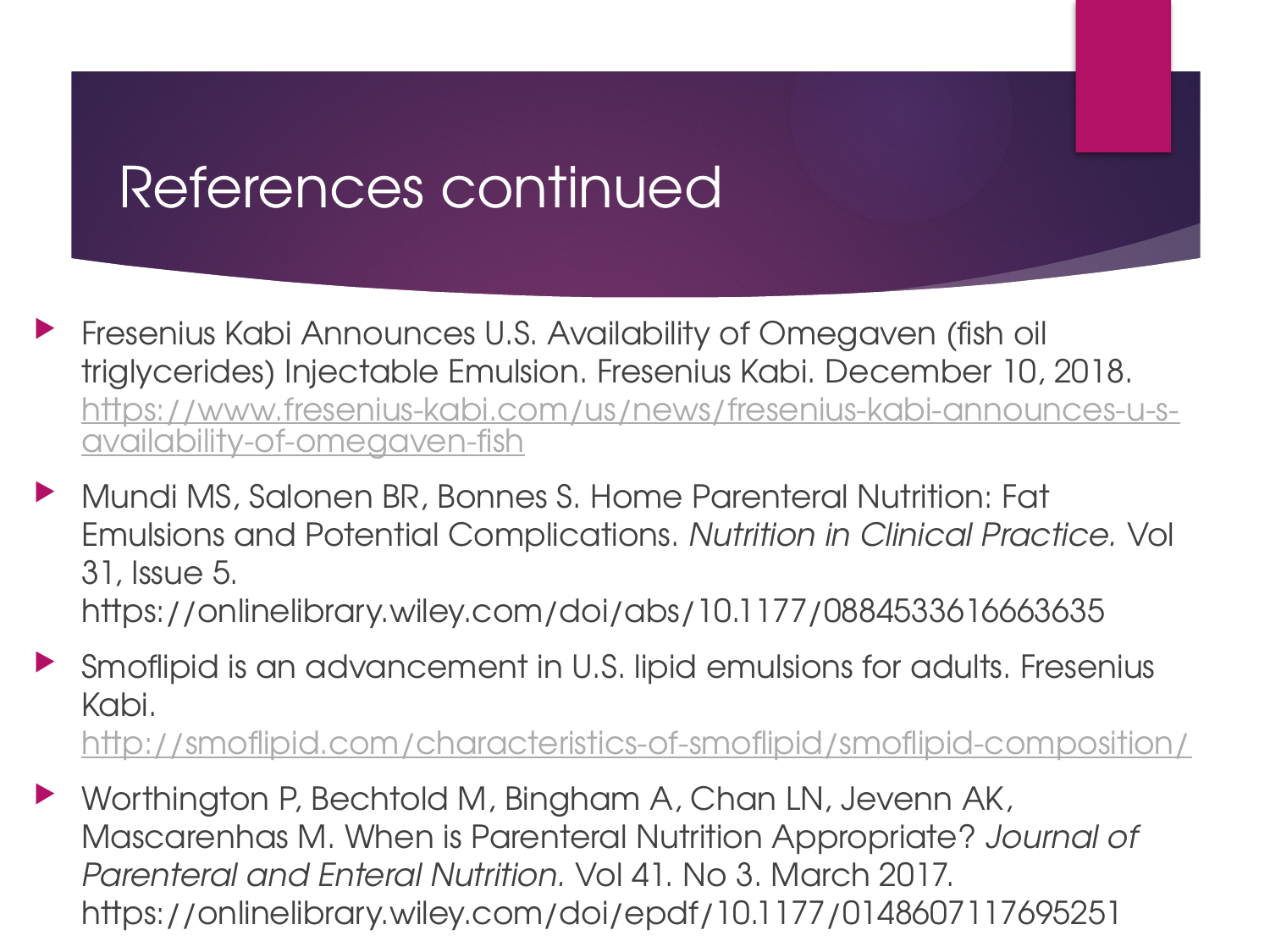

# References continued
Fresenius Kabi Announces U.S. Availability of Omegaven (fish oil triglycerides) Injectable Emulsion. Fresenius Kabi. December 10, 2018. https://www.fresenius-kabi.com/us/news/fresenius-kabi-announces-u-s-availability-of-omegaven-fish
Mundi MS, Salonen BR, Bonnes S. Home Parenteral Nutrition: Fat Emulsions and Potential Complications. Nutrition in Clinical Practice. Vol 31, Issue 5. https://onlinelibrary.wiley.com/doi/abs/10.1177/0884533616663635
Smoflipid is an advancement in U.S. lipid emulsions for adults. Fresenius Kabi. http://smoflipid.com/characteristics-of-smoflipid/smoflipid-composition/
Worthington P, Bechtold M, Bingham A, Chan LN, Jevenn AK, Mascarenhas M. When is Parenteral Nutrition Appropriate? Journal of Parenteral and Enteral Nutrition. Vol 41. No 3. March 2017. https://onlinelibrary.wiley.com/doi/epdf/10.1177/0148607117695251